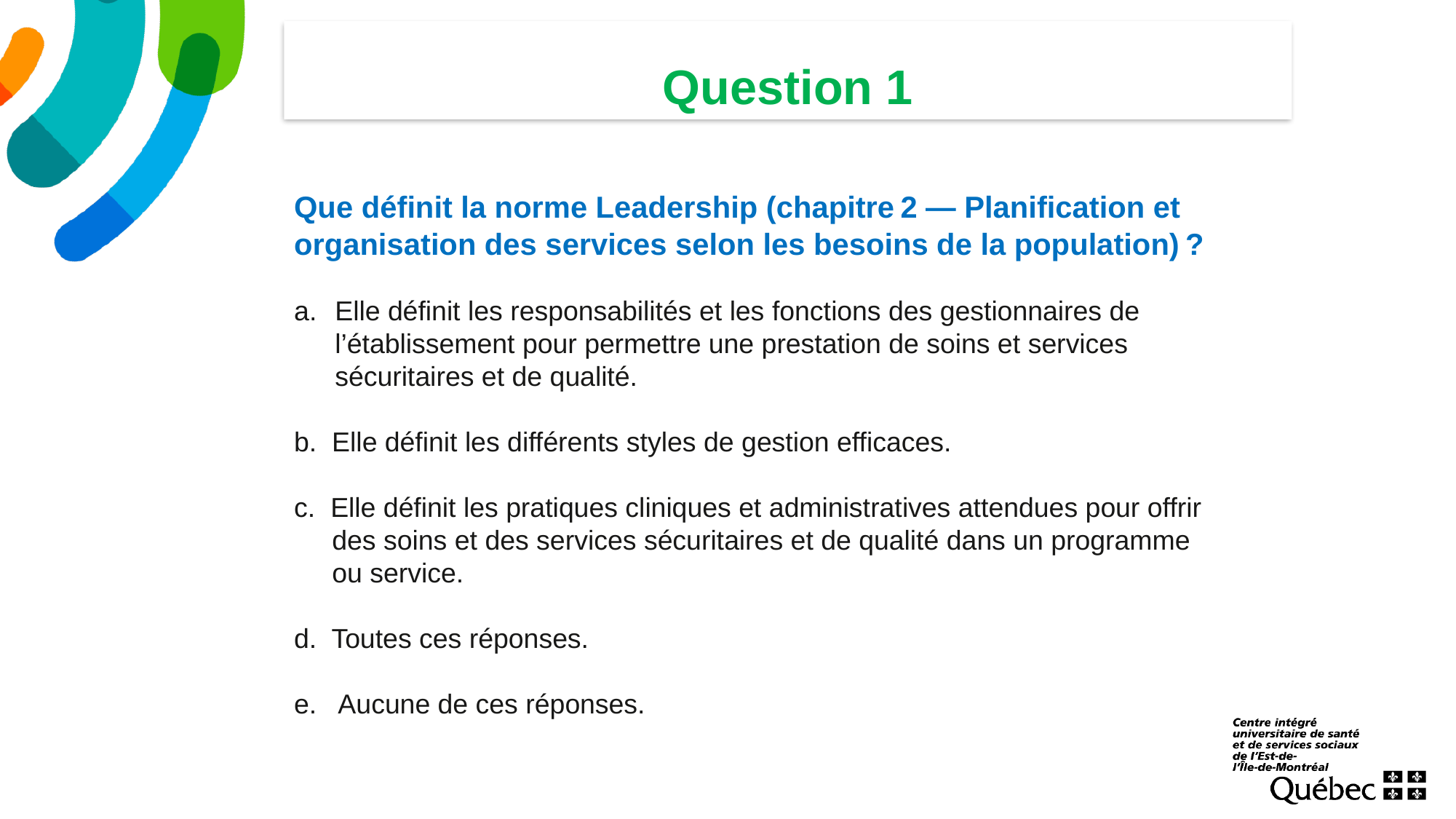

Question 1
Que définit la norme Leadership (chapitre 2 — Planification et organisation des services selon les besoins de la population) ?

Elle définit les responsabilités et les fonctions des gestionnaires de l’établissement pour permettre une prestation de soins et services sécuritaires et de qualité.

b.  Elle définit les différents styles de gestion efficaces.

c.  Elle définit les pratiques cliniques et administratives attendues pour offrir
     des soins et des services sécuritaires et de qualité dans un programme
     ou service.

d.  Toutes ces réponses.

e.   Aucune de ces réponses.